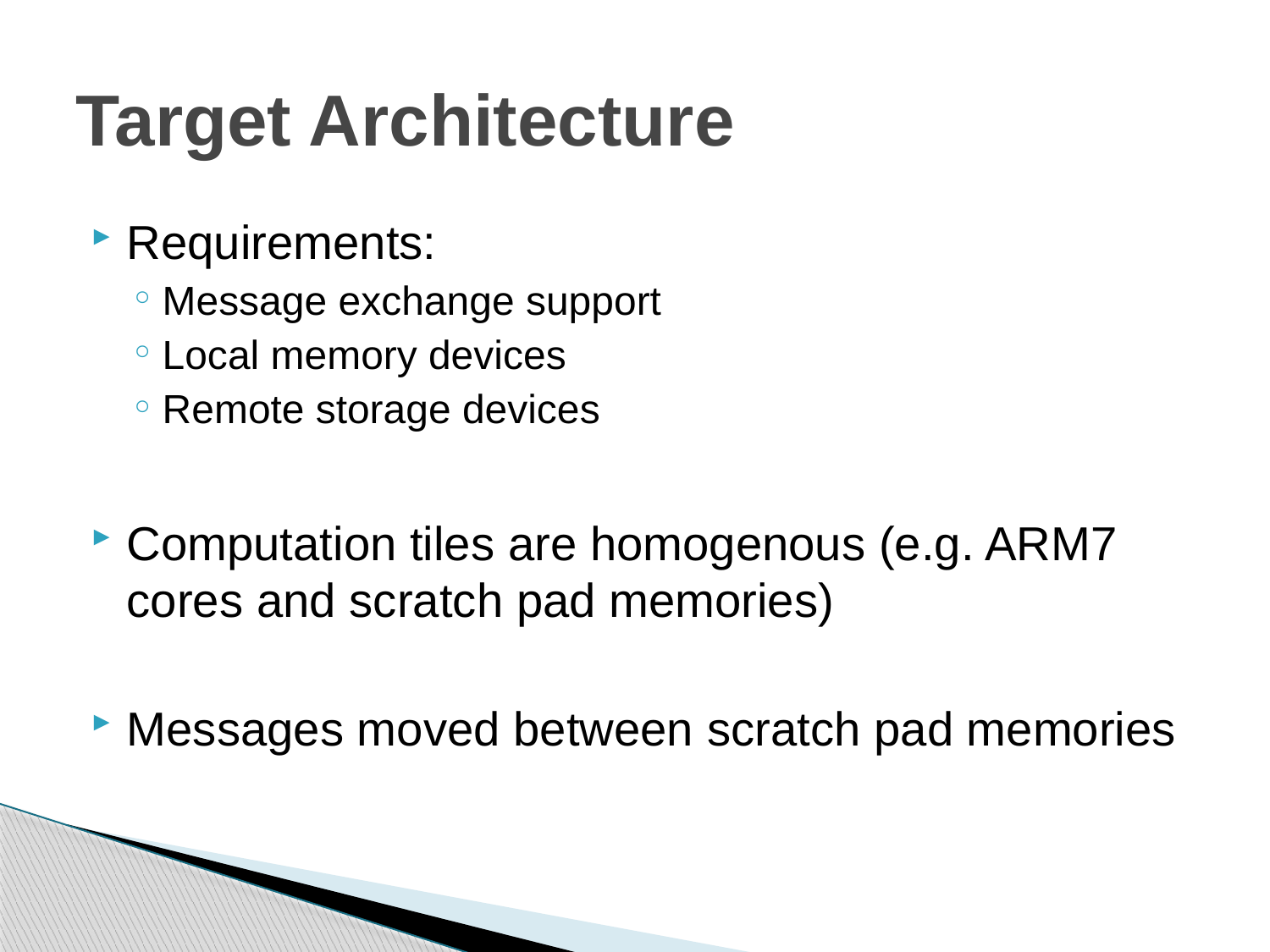

# Target Architecture
Requirements:
Message exchange support
Local memory devices
Remote storage devices

Computation tiles are homogenous (e.g. ARM7 cores and scratch pad memories)

Messages moved between scratch pad memories